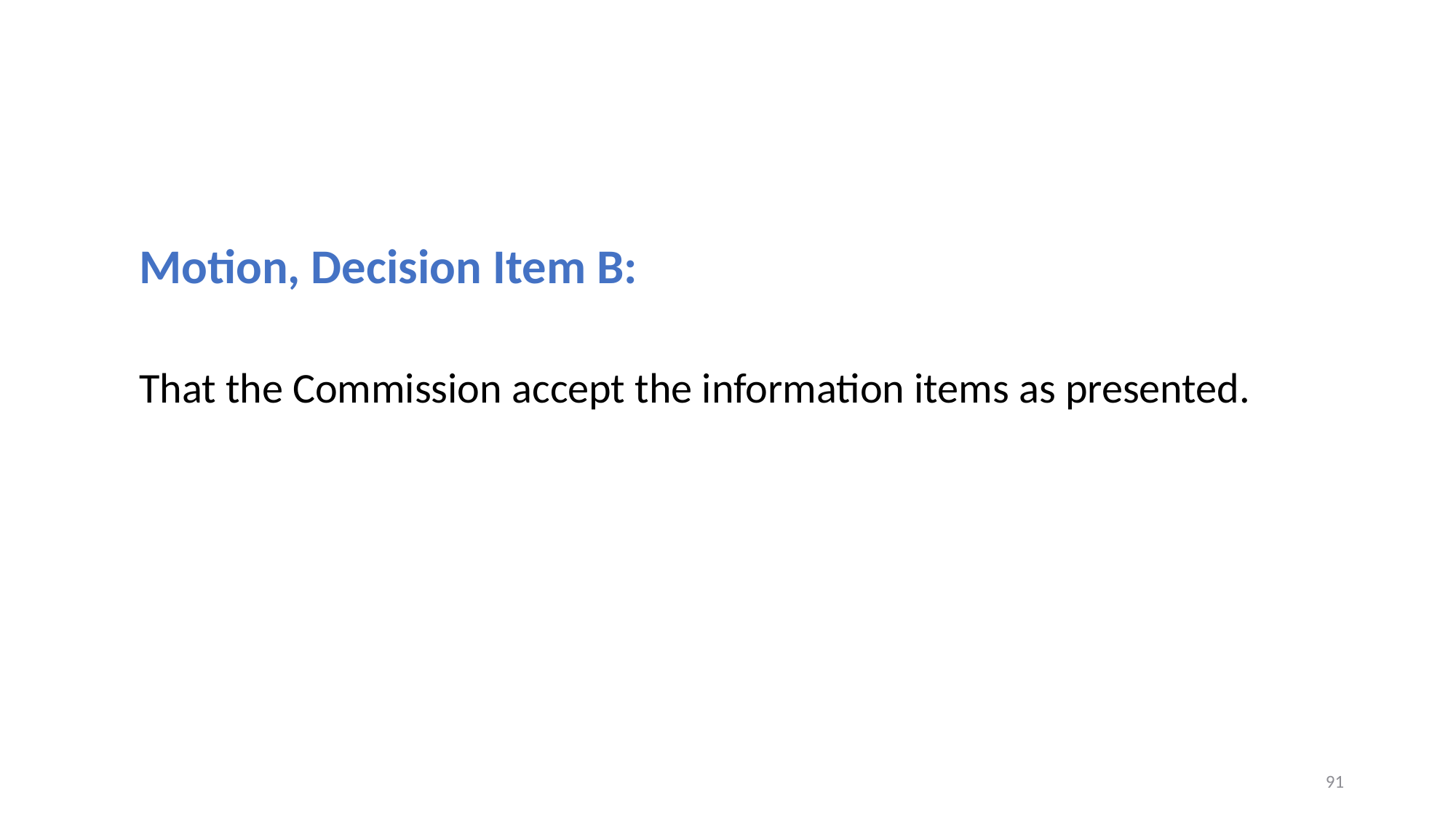

Motion, Decision Item B:

That the Commission accept the information items as presented.
91